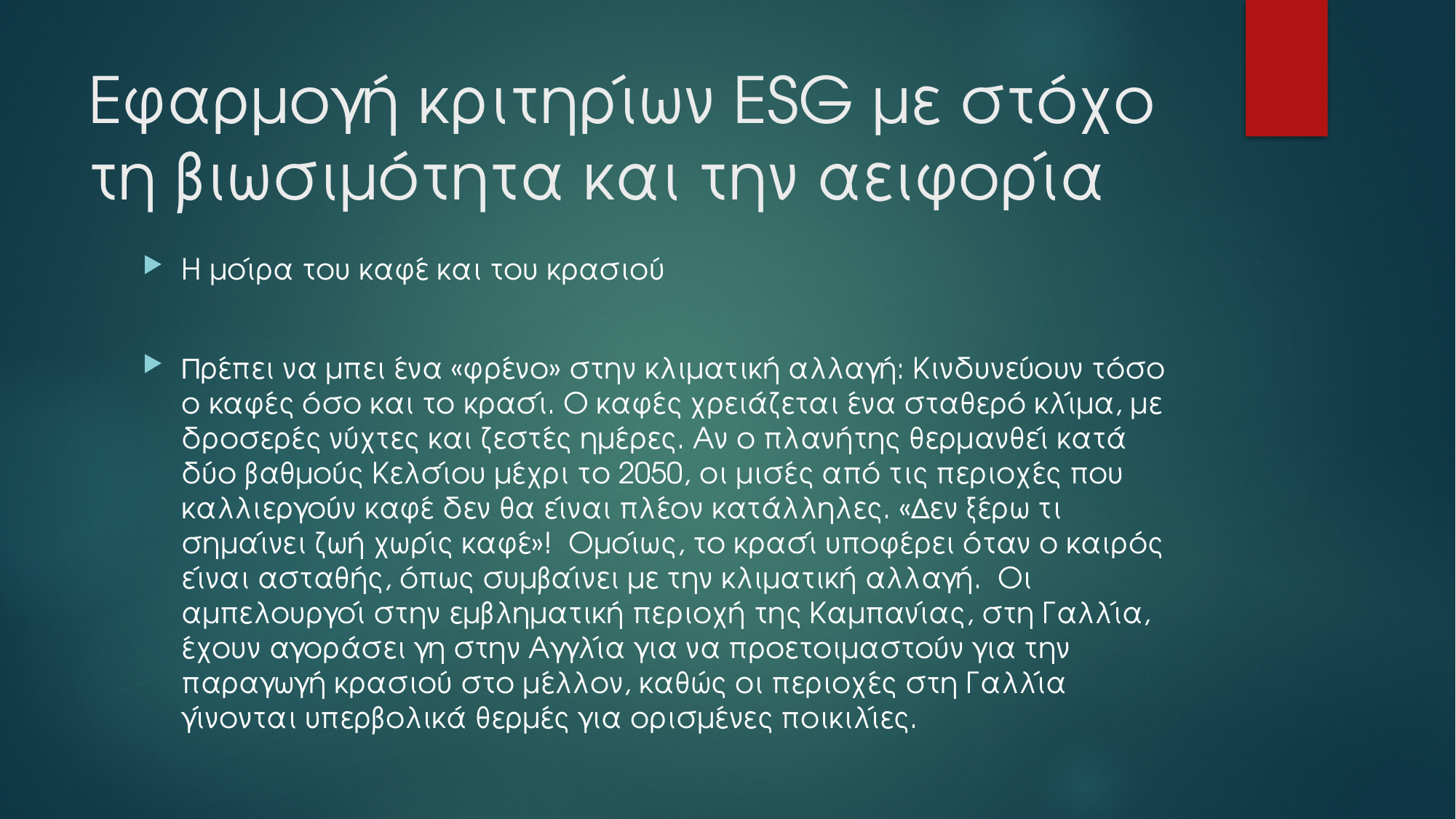

# Εφαρμογή κριτηρίων ESG με στόχο τη βιωσιμότητα και την αειφορία
Η μοίρα του καφέ και του κρασιού

Πρέπει να μπει ένα «φρένο» στην κλιματική αλλαγή: Κινδυνεύουν τόσο ο καφές όσο και το κρασί. Ο καφές χρειάζεται ένα σταθερό κλίμα, με δροσερές νύχτες και ζεστές ημέρες. Αν ο πλανήτης θερμανθεί κατά δύο βαθμούς Κελσίου μέχρι το 2050, οι μισές από τις περιοχές που καλλιεργούν καφέ δεν θα είναι πλέον κατάλληλες. «Δεν ξέρω τι σημαίνει ζωή χωρίς καφέ»!  Ομοίως, το κρασί υποφέρει όταν ο καιρός είναι ασταθής, όπως συμβαίνει με την κλιματική αλλαγή.  Οι αμπελουργοί στην εμβληματική περιοχή της Καμπανίας, στη Γαλλία, έχουν αγοράσει γη στην Αγγλία για να προετοιμαστούν για την παραγωγή κρασιού στο μέλλον, καθώς οι περιοχές στη Γαλλία γίνονται υπερβολικά θερμές για ορισμένες ποικιλίες.